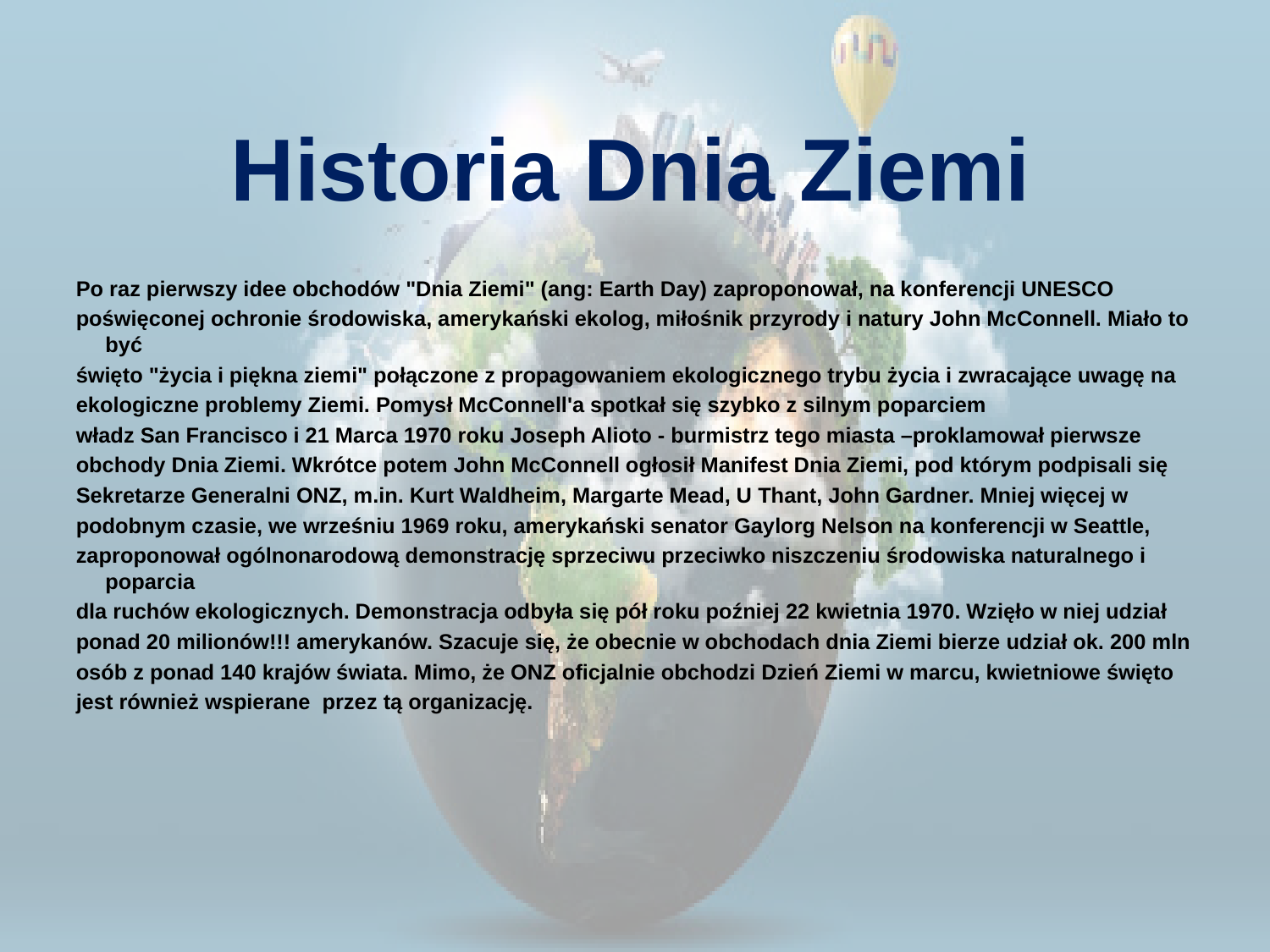

# Historia Dnia Ziemi
Po raz pierwszy idee obchodów "Dnia Ziemi" (ang: Earth Day) zaproponował, na konferencji UNESCO
poświęconej ochronie środowiska, amerykański ekolog, miłośnik przyrody i natury John McConnell. Miało to być
święto "życia i piękna ziemi" połączone z propagowaniem ekologicznego trybu życia i zwracające uwagę na
ekologiczne problemy Ziemi. Pomysł McConnell'a spotkał się szybko z silnym poparciem
władz San Francisco i 21 Marca 1970 roku Joseph Alioto - burmistrz tego miasta –proklamował pierwsze
obchody Dnia Ziemi. Wkrótce potem John McConnell ogłosił Manifest Dnia Ziemi, pod którym podpisali się
Sekretarze Generalni ONZ, m.in. Kurt Waldheim, Margarte Mead, U Thant, John Gardner. Mniej więcej w
podobnym czasie, we wrześniu 1969 roku, amerykański senator Gaylorg Nelson na konferencji w Seattle,
zaproponował ogólnonarodową demonstrację sprzeciwu przeciwko niszczeniu środowiska naturalnego i poparcia
dla ruchów ekologicznych. Demonstracja odbyła się pół roku poźniej 22 kwietnia 1970. Wzięło w niej udział
ponad 20 milionów!!! amerykanów. Szacuje się, że obecnie w obchodach dnia Ziemi bierze udział ok. 200 mln
osób z ponad 140 krajów świata. Mimo, że ONZ oficjalnie obchodzi Dzień Ziemi w marcu, kwietniowe święto
jest również wspierane  przez tą organizację.